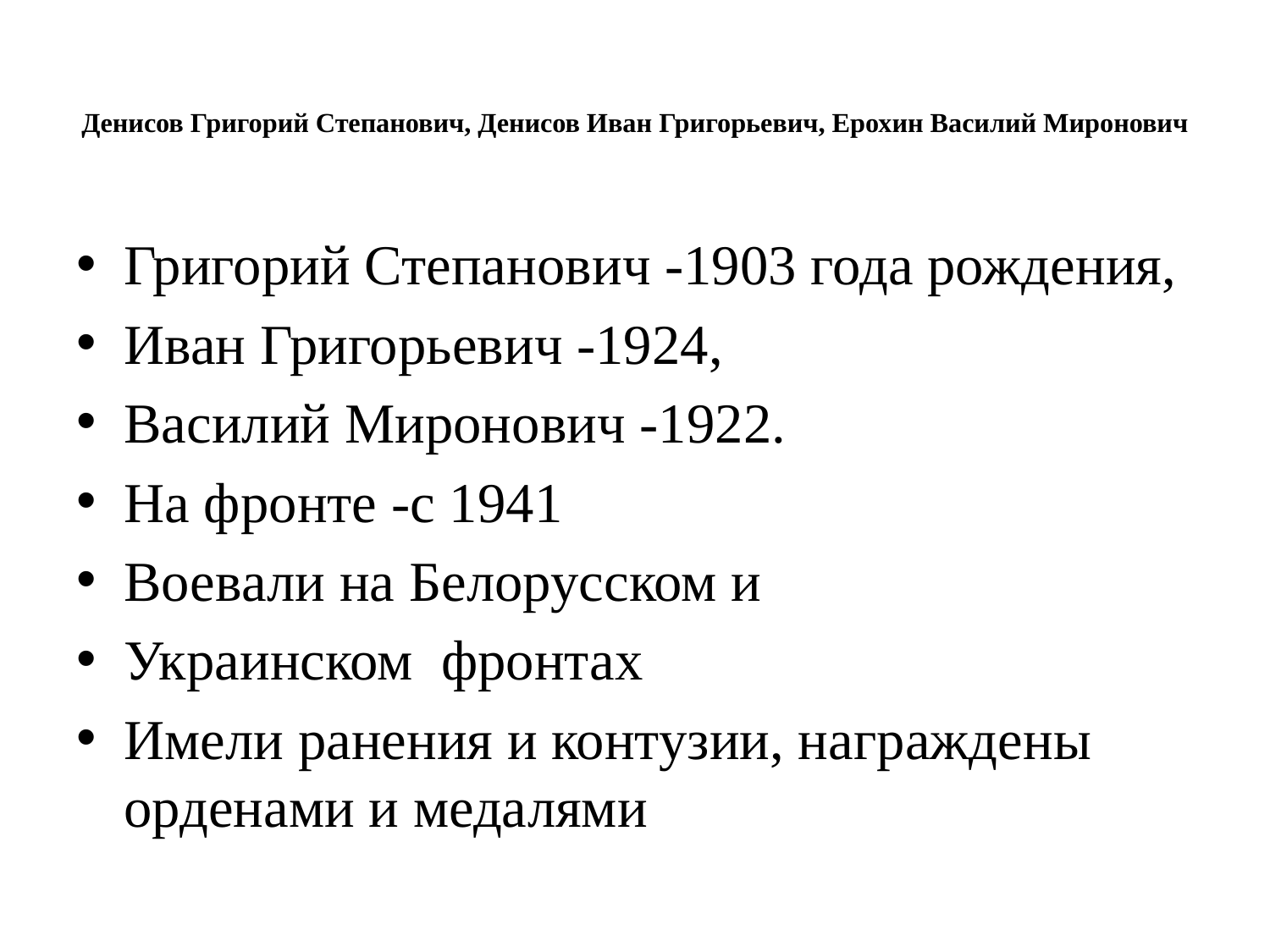

# Денисов Григорий Степанович, Денисов Иван Григорьевич, Ерохин Василий Миронович
Григорий Степанович -1903 года рождения,
Иван Григорьевич -1924,
Василий Миронович -1922.
На фронте -с 1941
Воевали на Белорусском и
Украинском  фронтах
Имели ранения и контузии, награждены орденами и медалями